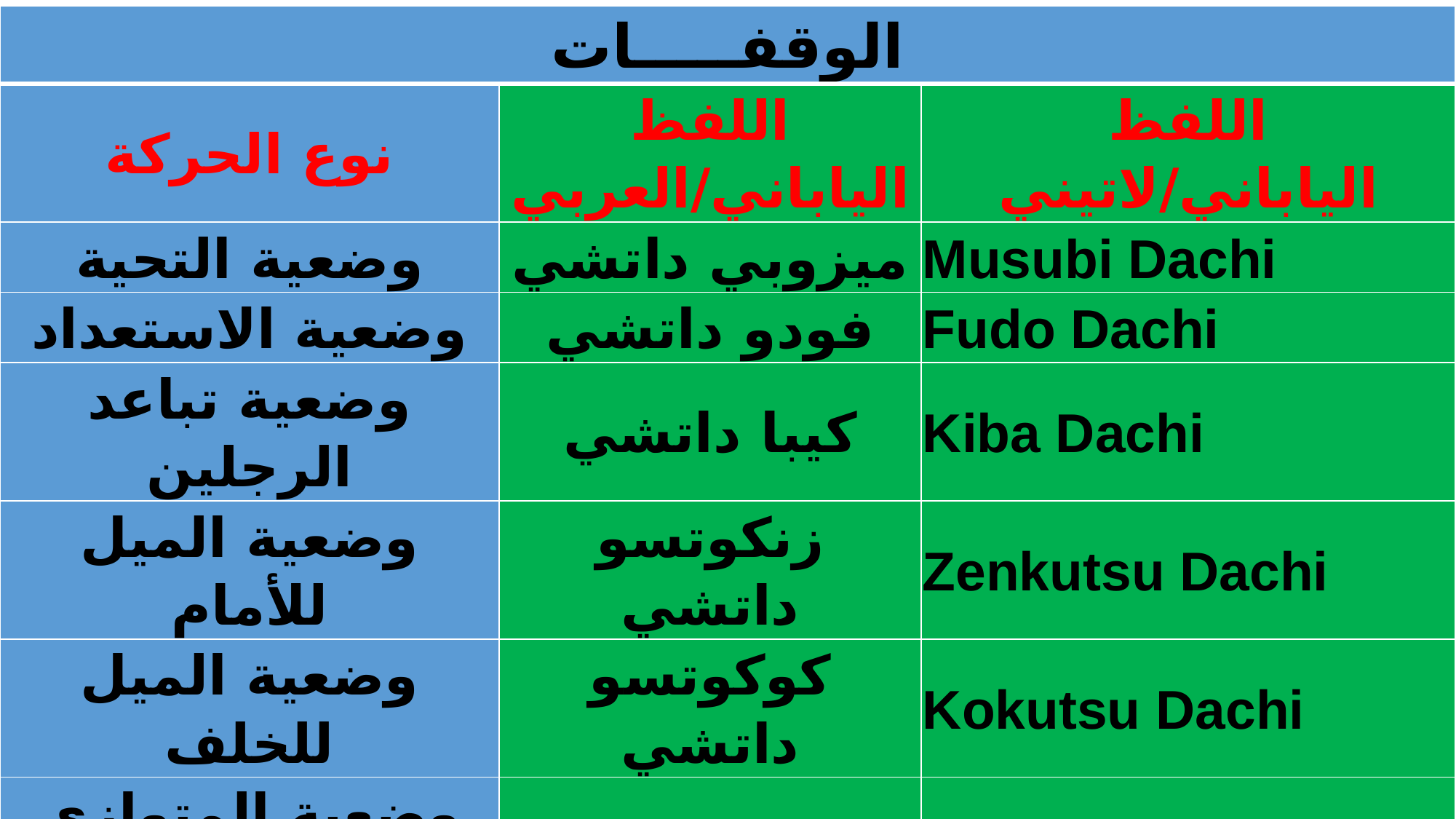

| الوقفـــــات |  |  |
| --- | --- | --- |
| نوع الحركة | اللفظ الياباني/العربي | اللفظ الياباني/لاتيني |
| وضعية التحية | ميزوبي داتشي | Musubi Dachi |
| وضعية الاستعداد | فودو داتشي | Fudo Dachi |
| وضعية تباعد الرجلين | كيبا داتشي | Kiba Dachi |
| وضعية الميل للأمام | زنكوتسو داتشي | Zenkutsu Dachi |
| وضعية الميل للخلف | كوكوتسو داتشي | Kokutsu Dachi |
| وضعية المتوازي المغلقة | هيسوكو داتشي | Heisoku Dachi |
| وضعية المتوازي | هيكو داتشي | Heiko Dachi |
| وضعية ثني الرجلين | سانتشن داتشي | Sanchin Dachi |
|  |  |  |
|  |  |  |
|  |  |  |
|  |  |  |
|  |  |  |